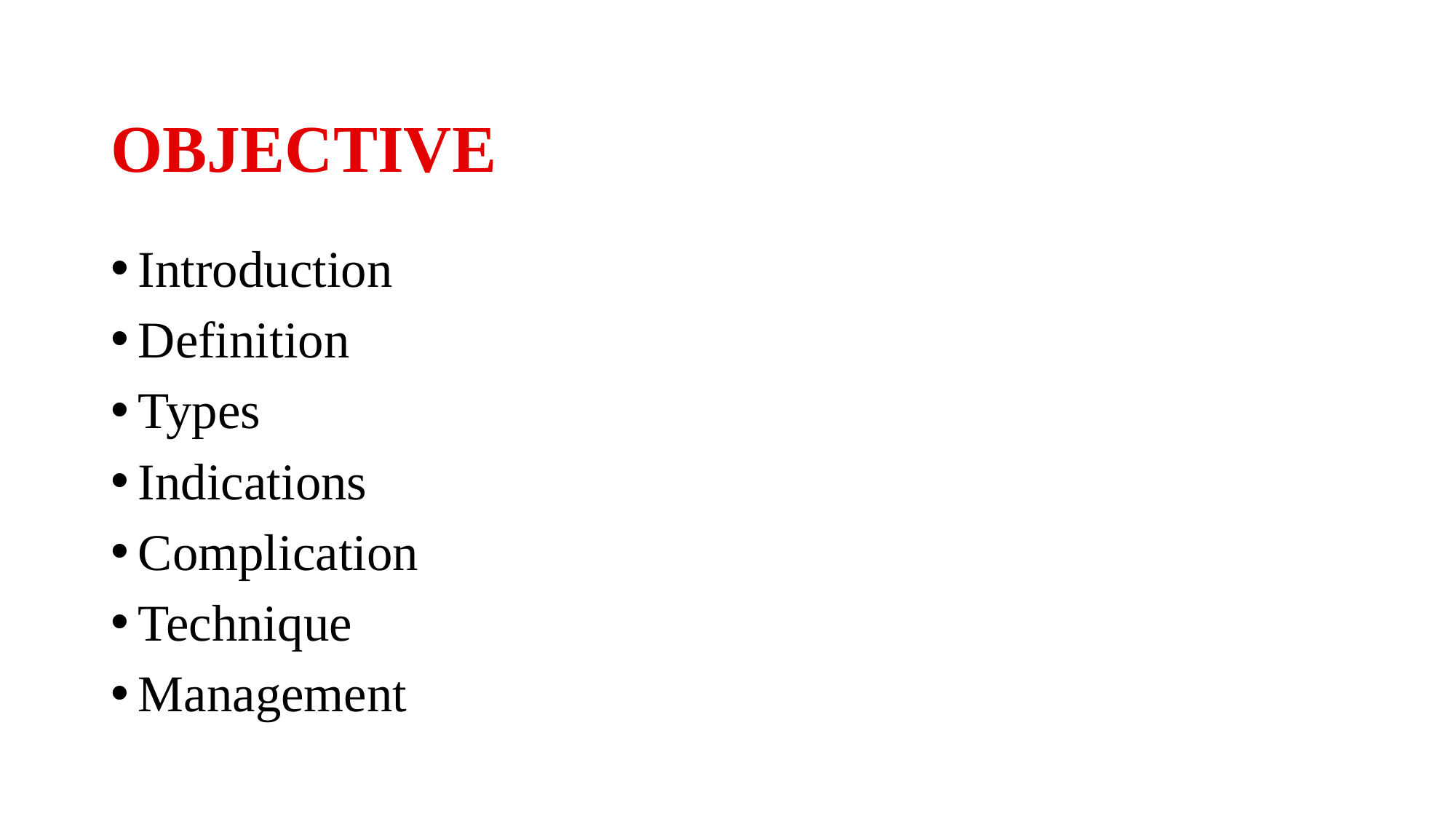

# OBJECTIVE

Introduction
Definition
Types
Indications
Complication
Technique
Management